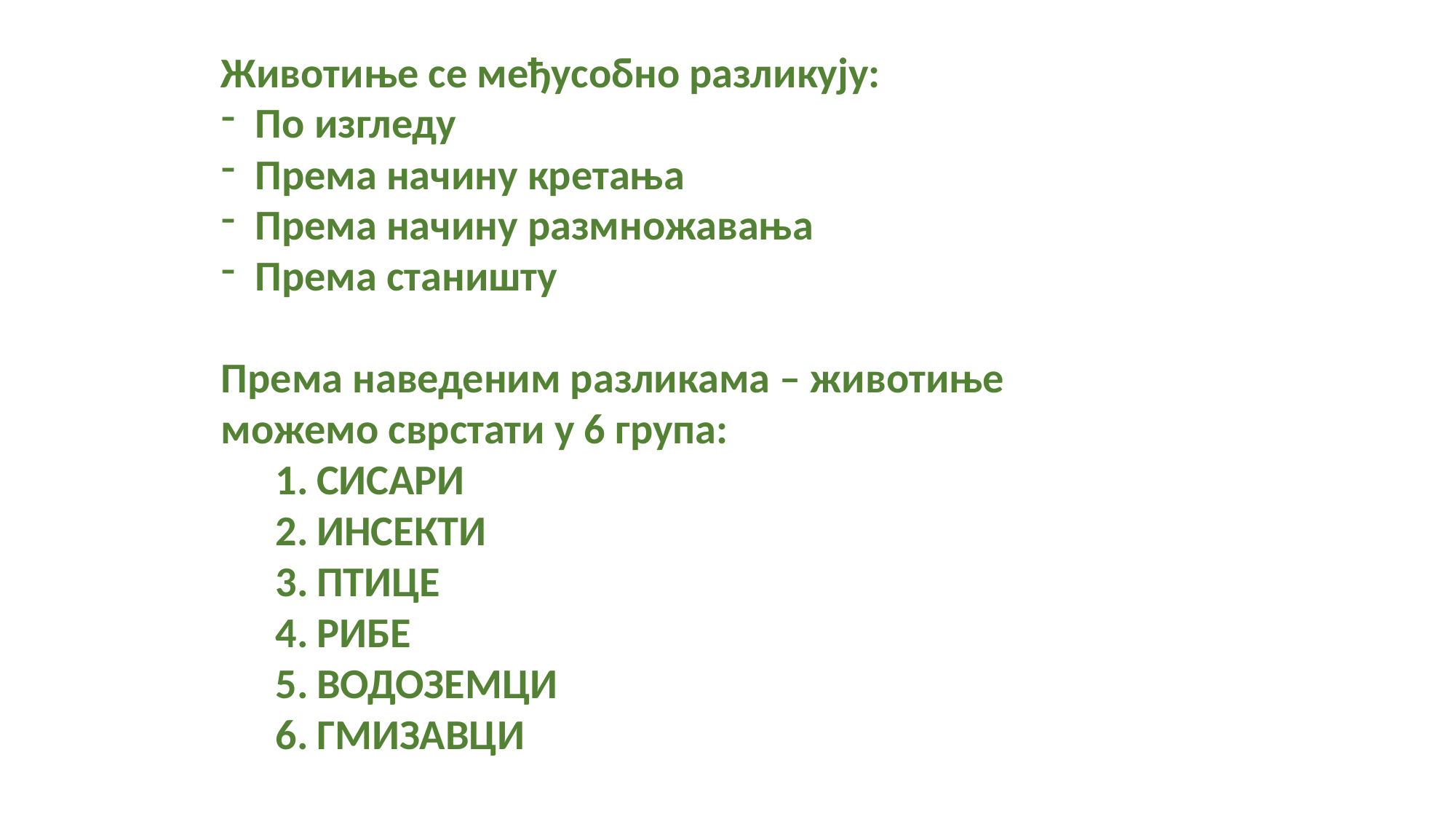

Животиње се међусобно разликују:
По изгледу
Према начину кретања
Према начину размножавања
Према станишту
Према наведеним разликама – животиње можемо сврстати у 6 група:
СИСАРИ
ИНСЕКТИ
ПТИЦЕ
РИБЕ
ВОДОЗЕМЦИ
ГМИЗАВЦИ